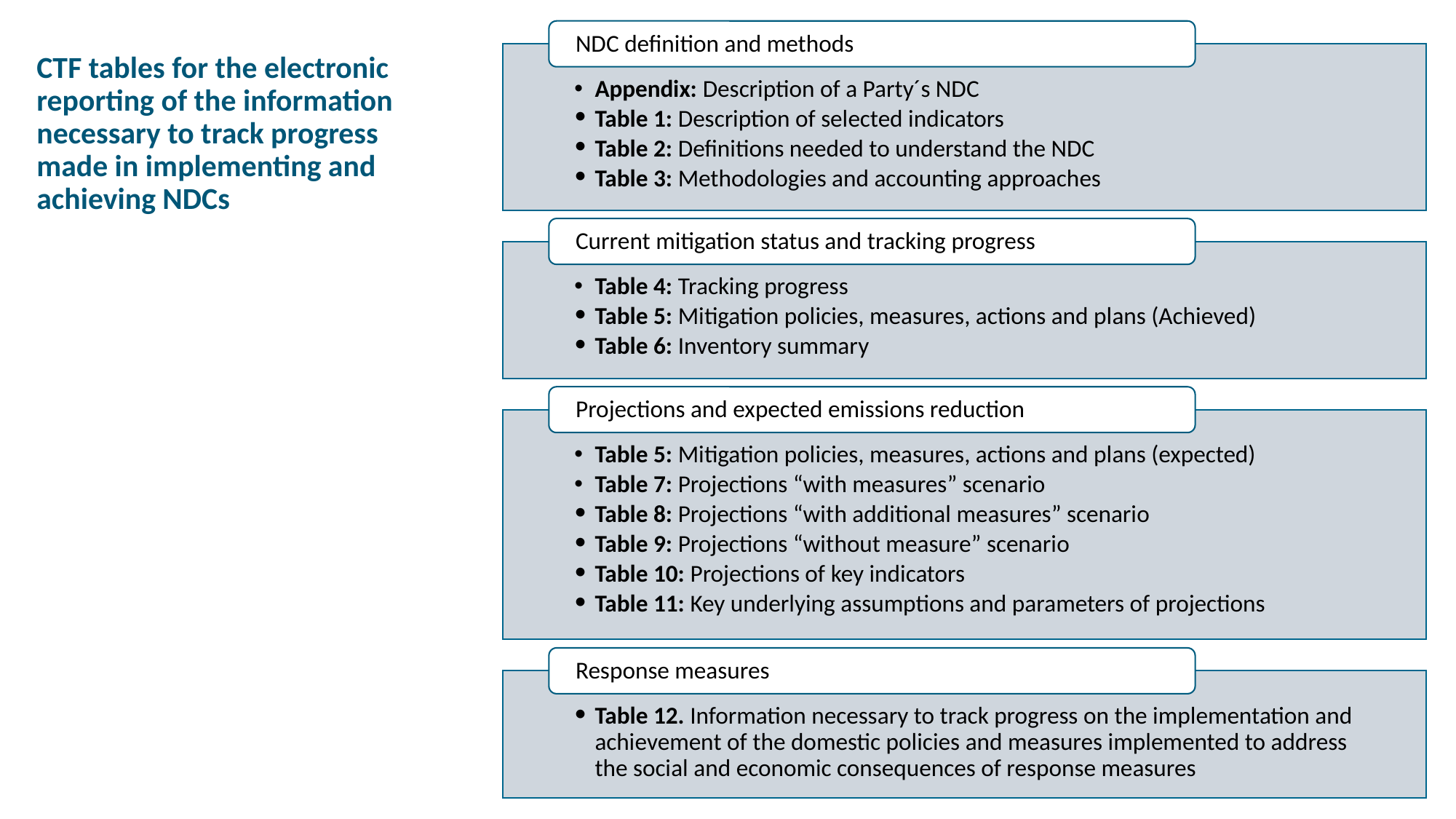

NDC definition and methods

Appendix: Description of a Party´s NDC
Table 1: Description of selected indicators
Table 2: Definitions needed to understand the NDC
Table 3: Methodologies and accounting approaches

Current mitigation status and tracking progress

Table 4: Tracking progress
Table 5: Mitigation policies, measures, actions and plans (Achieved)
Table 6: Inventory summary

Projections and expected emissions reduction

Table 5: Mitigation policies, measures, actions and plans (expected)
Table 7: Projections “with measures” scenario
Table 8: Projections “with additional measures” scenario
Table 9: Projections “without measure” scenario
Table 10: Projections of key indicators
Table 11: Key underlying assumptions and parameters of projections

Response measures

Table 12. Information necessary to track progress on the implementation and achievement of the domestic policies and measures implemented to address the social and economic consequences of response measures
# CTF tables for the electronic reporting of the information necessary to track progress made in implementing and achieving NDCs